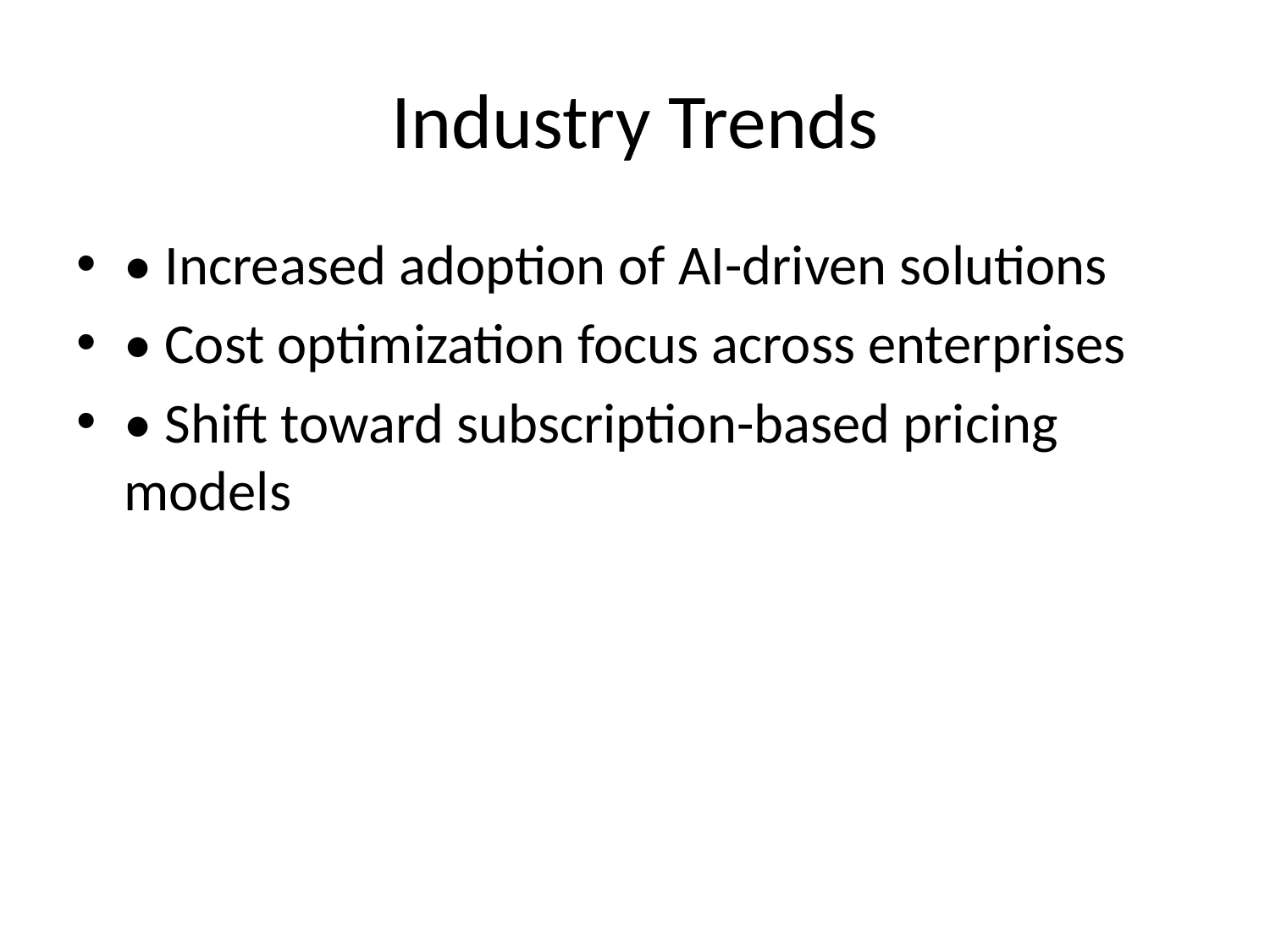

# Industry Trends
• Increased adoption of AI-driven solutions
• Cost optimization focus across enterprises
• Shift toward subscription-based pricing models